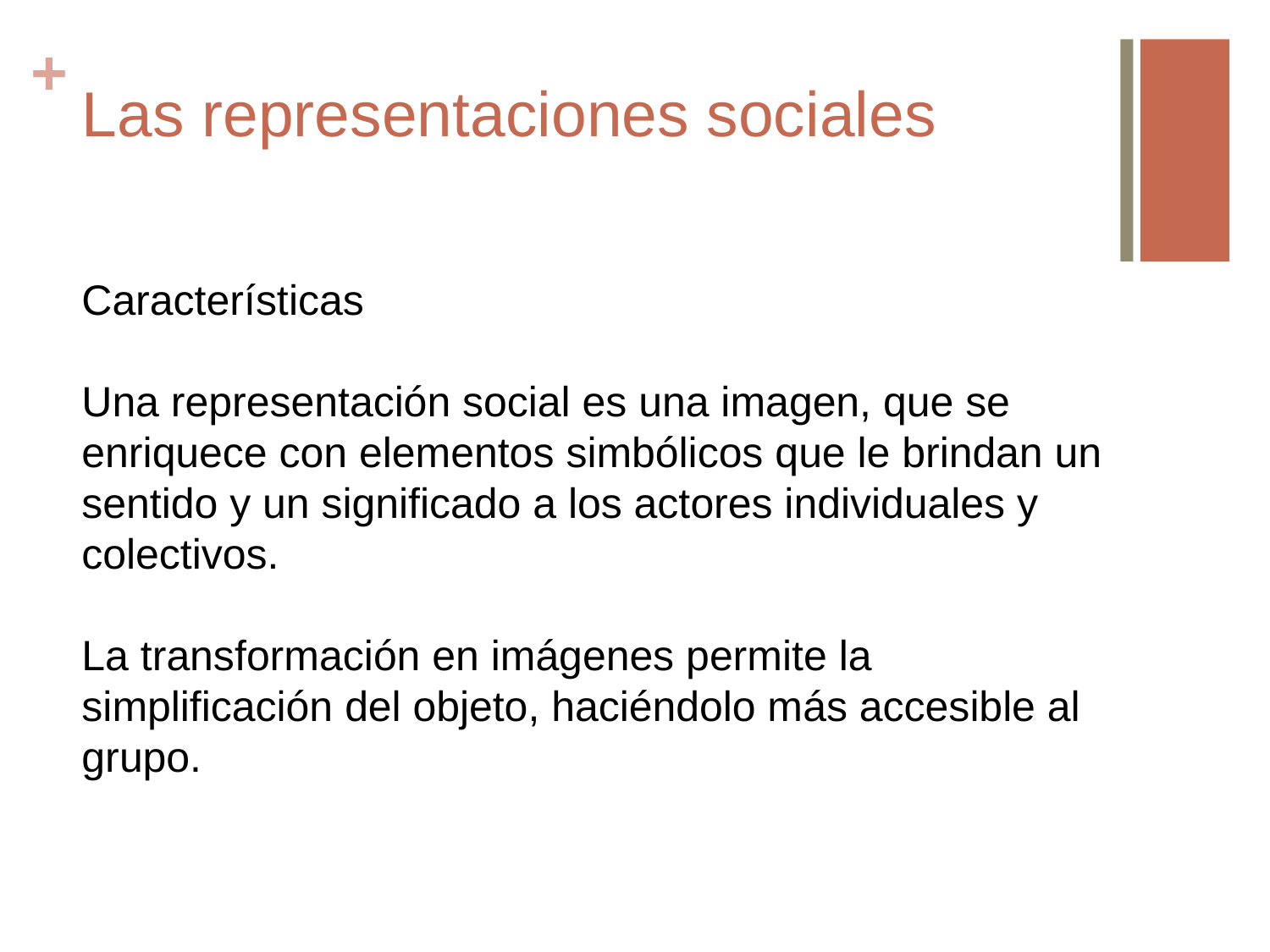

# Las representaciones sociales

Características

Una representación social es una imagen, que se enriquece con elementos simbólicos que le brindan un sentido y un significado a los actores individuales y colectivos.

La transformación en imágenes permite la simplificación del objeto, haciéndolo más accesible al grupo.